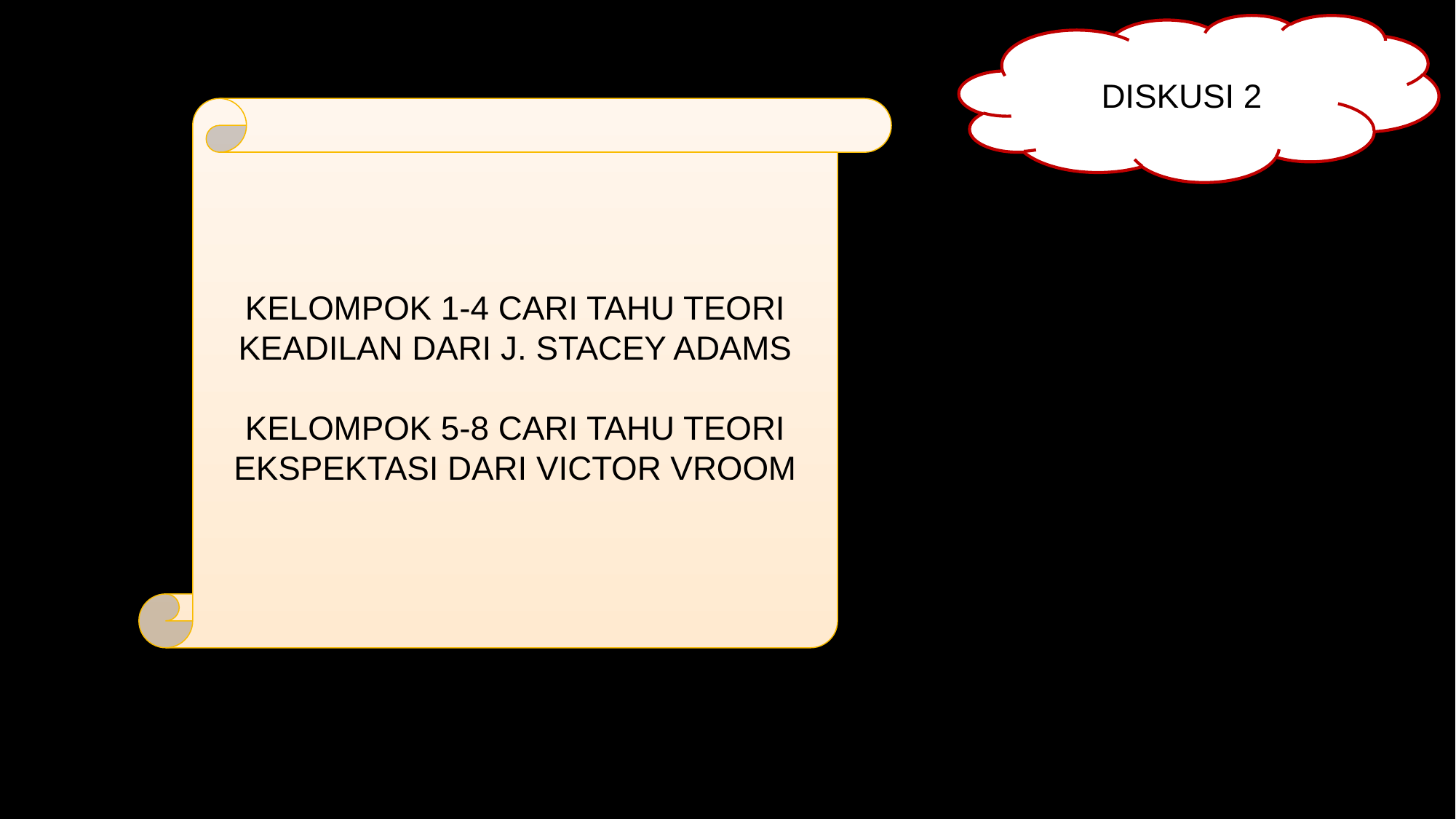

DISKUSI 2
KELOMPOK 1-4 CARI TAHU TEORI KEADILAN DARI J. STACEY ADAMS

KELOMPOK 5-8 CARI TAHU TEORI EKSPEKTASI DARI VICTOR VROOM